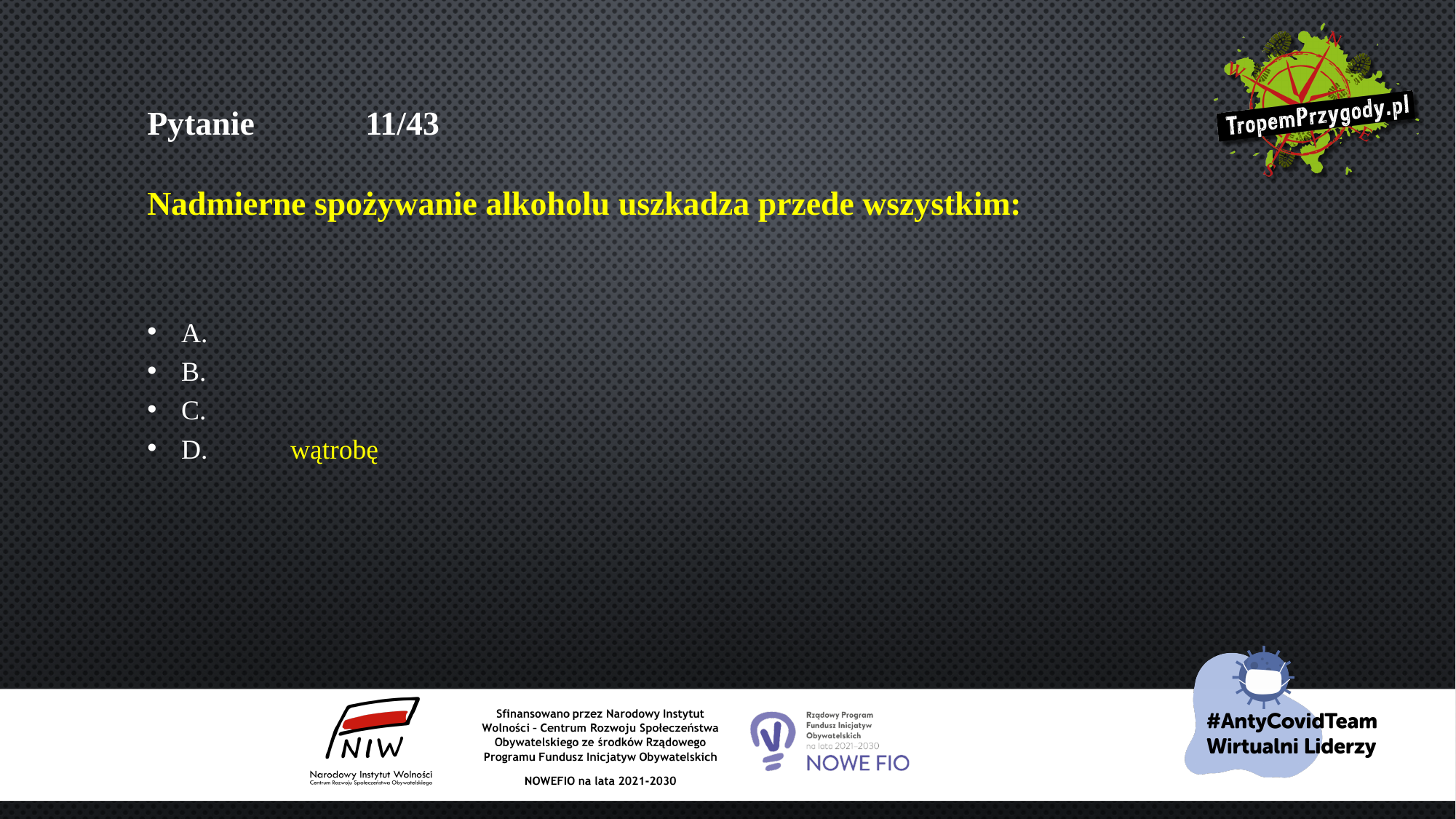

# Pytanie 	11/43 Nadmierne spożywanie alkoholu uszkadza przede wszystkim:
A.
B.
C.
D.	wątrobę